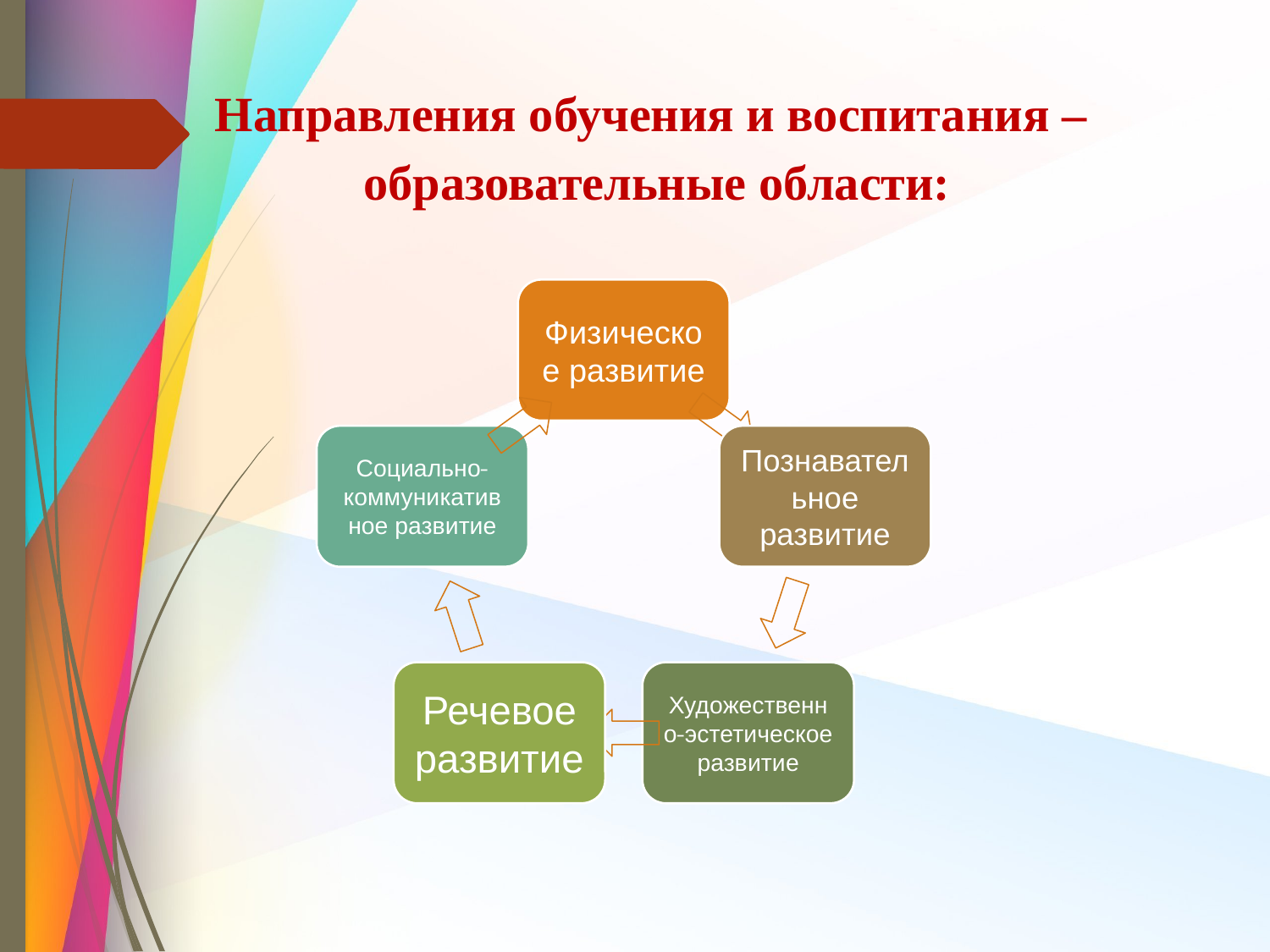

Направления обучения и воспитания –
образовательные области:

Физическое развитие
Познавательное развитие
Художественно-эстетическое развитие
Речевое развитие
Социально-коммуникативное развитие